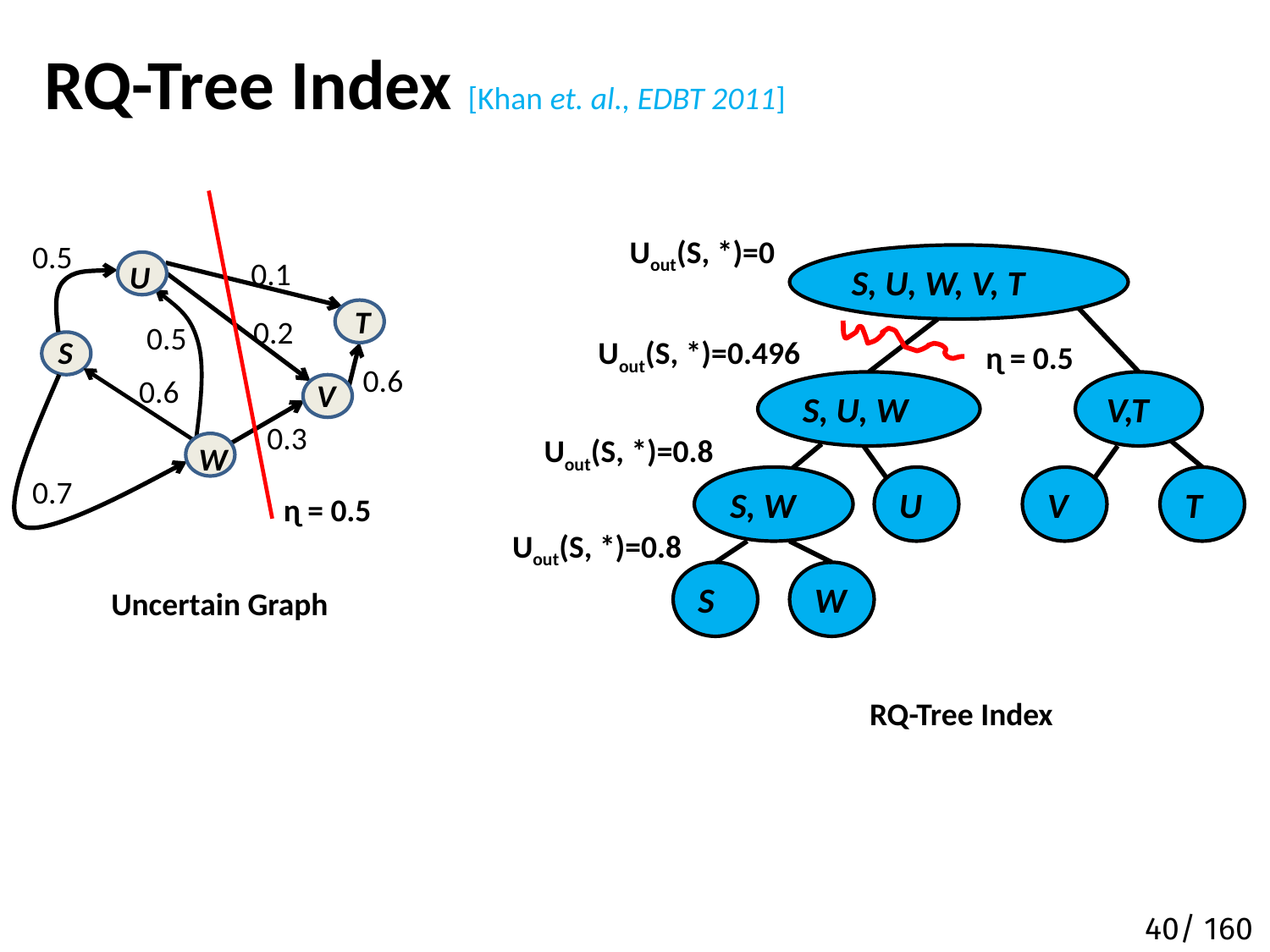

# RQ-Tree Index [Khan et. al., EDBT 2011]
Uout(S, *)=0
0.5
S, U, W, V, T
0.1
U

T
0.2
0.5

S

Uout(S, *)=0.496
ɳ = 0.5

0.6
0.6
V
S, U, W
V,T

0.3
Uout(S, *)=0.8

W

0.7
S, W
U
V
T
ɳ = 0.5
Uout(S, *)=0.8
S
W
Uncertain Graph
RQ-Tree Index
45
40/ 160